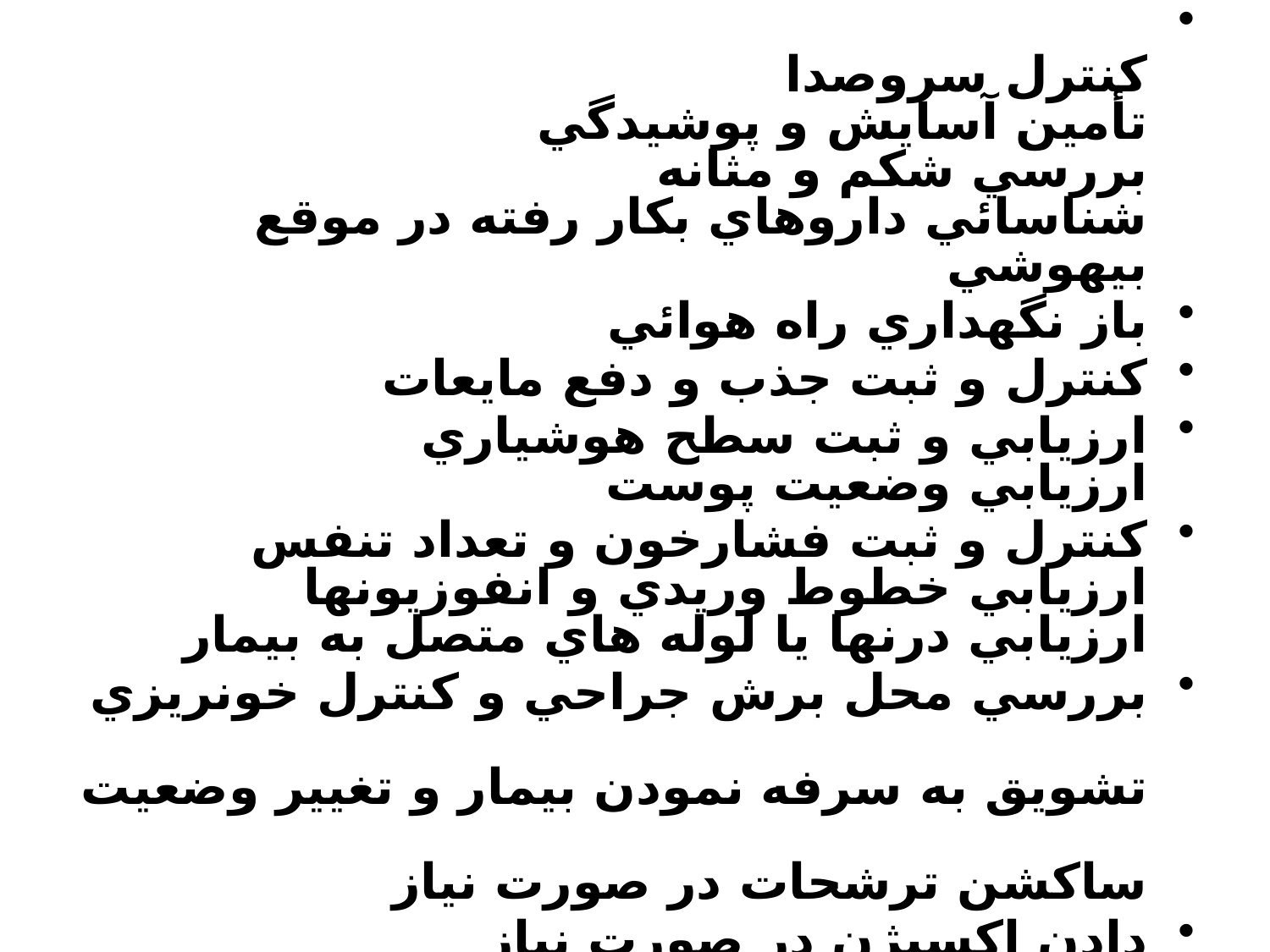

كنترل سروصدا
تأمين آسايش و پوشيدگي
بررسي شكم و مثانه
شناسائي داروهاي بكار رفته در موقع بيهوشي
باز نگهداري راه هوائي
كنترل و ثبت جذب و دفع مايعات
ارزيابي و ثبت سطح هوشياري
ارزيابي وضعيت پوست
كنترل و ثبت فشارخون و تعداد تنفس
ارزيابي خطوط وريدي و انفوزيونها
ارزيابي درنها يا لوله هاي متصل به بيمار
بررسي محل برش جراحي و كنترل خونريزي
تشويق به سرفه نمودن بيمار و تغيير وضعيت
ساكشن ترشحات در صورت نياز
دادن اكسيژن در صورت نياز
#